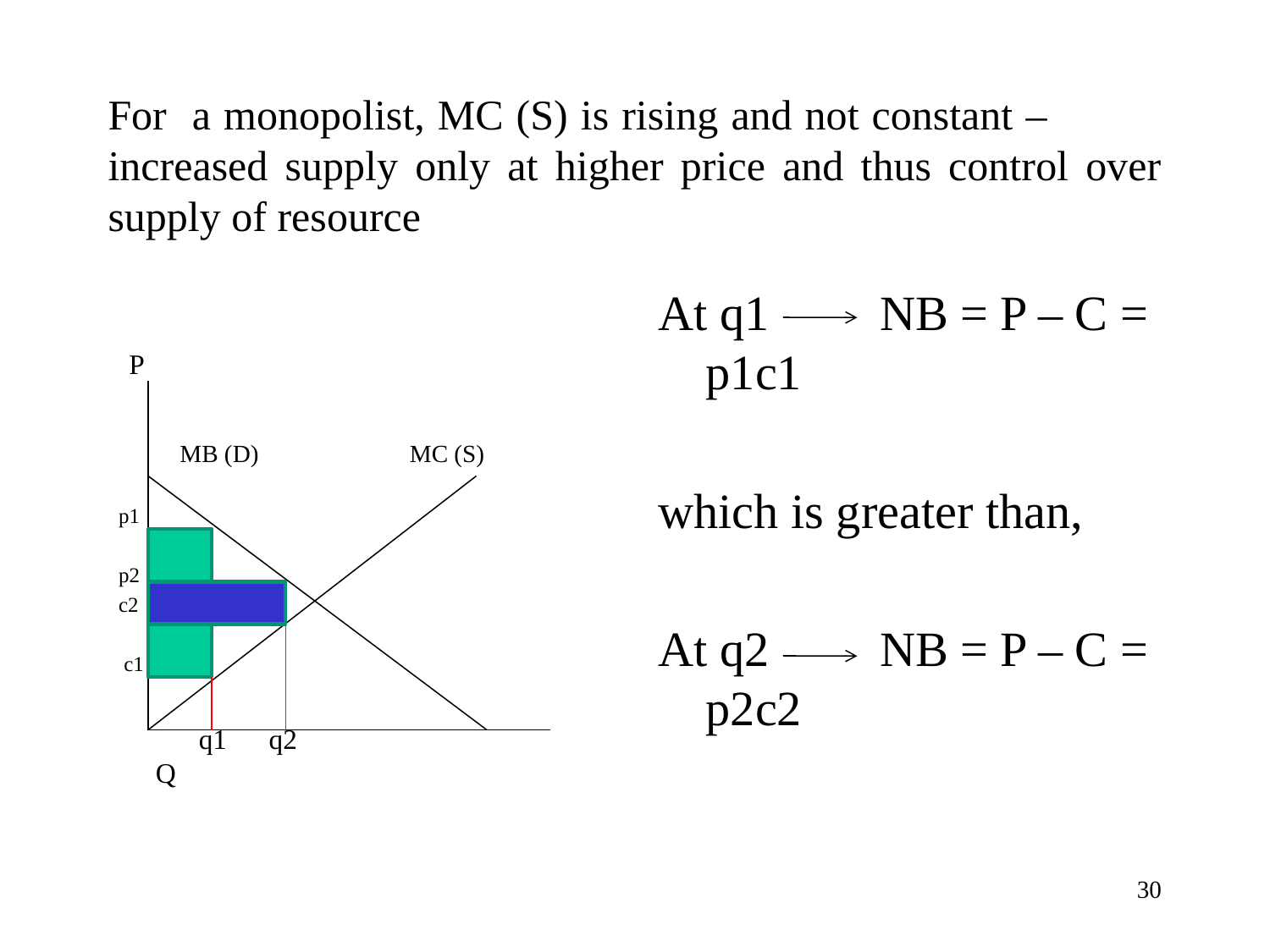

# For  a monopolist, MC (S) is rising and not constant –          increased supply only at higher price and thus control over supply of resource

   P

	   MB (D)		MC (S)

  p1

  p2
  c2

   c1

             q1      q2		          Q

At q1         NB = P – C = p1c1

which is greater than,

At q2         NB = P – C = p2c2

30